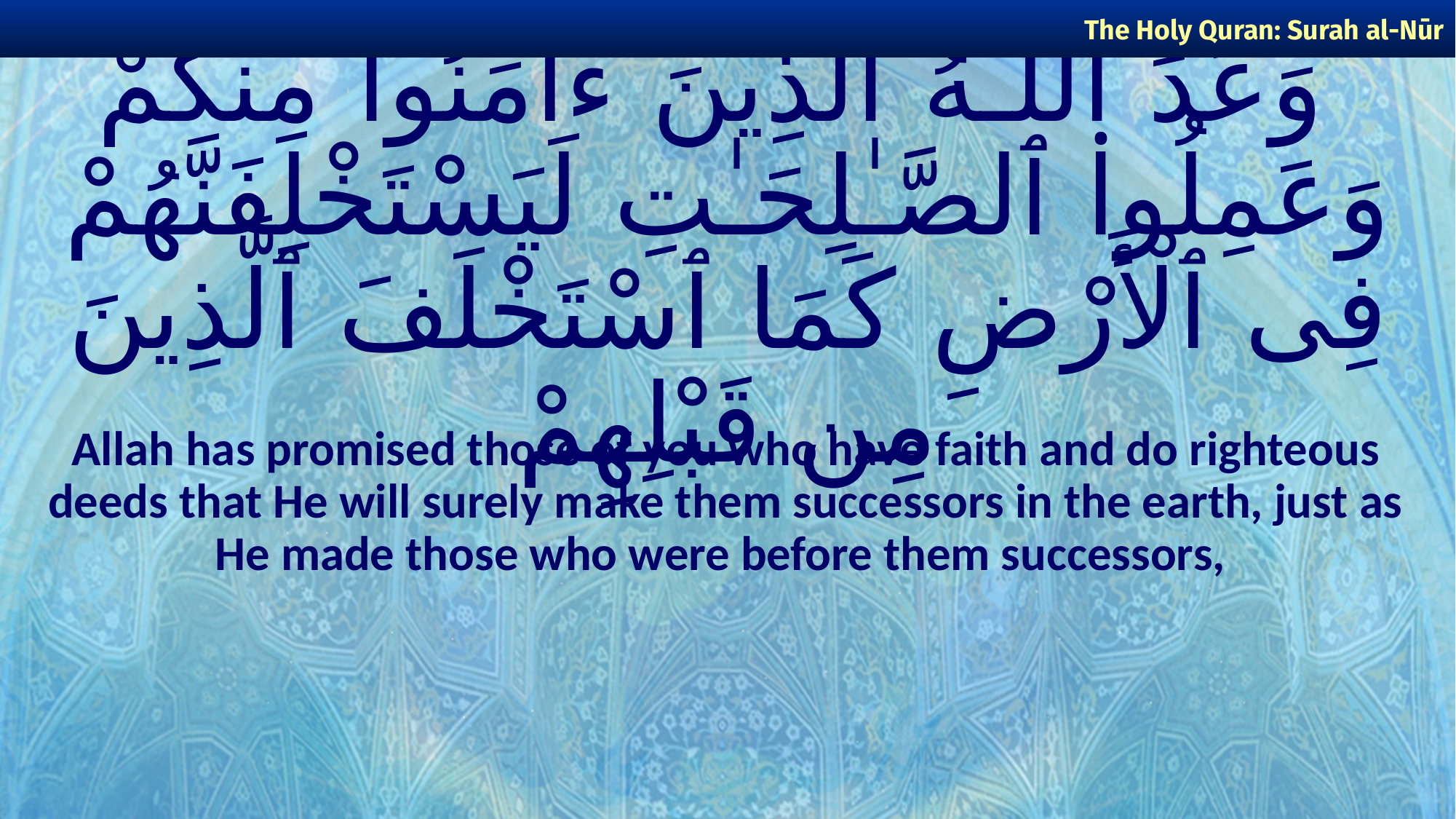

The Holy Quran: Surah al-Nūr
# وَعَدَ ٱللَّـهُ ٱلَّذِينَ ءَامَنُوا۟ مِنكُمْ وَعَمِلُوا۟ ٱلصَّـٰلِحَـٰتِ لَيَسْتَخْلِفَنَّهُمْ فِى ٱلْأَرْضِ كَمَا ٱسْتَخْلَفَ ٱلَّذِينَ مِن قَبْلِهِمْ
Allah has promised those of you who have faith and do righteous deeds that He will surely make them successors in the earth, just as He made those who were before them successors,